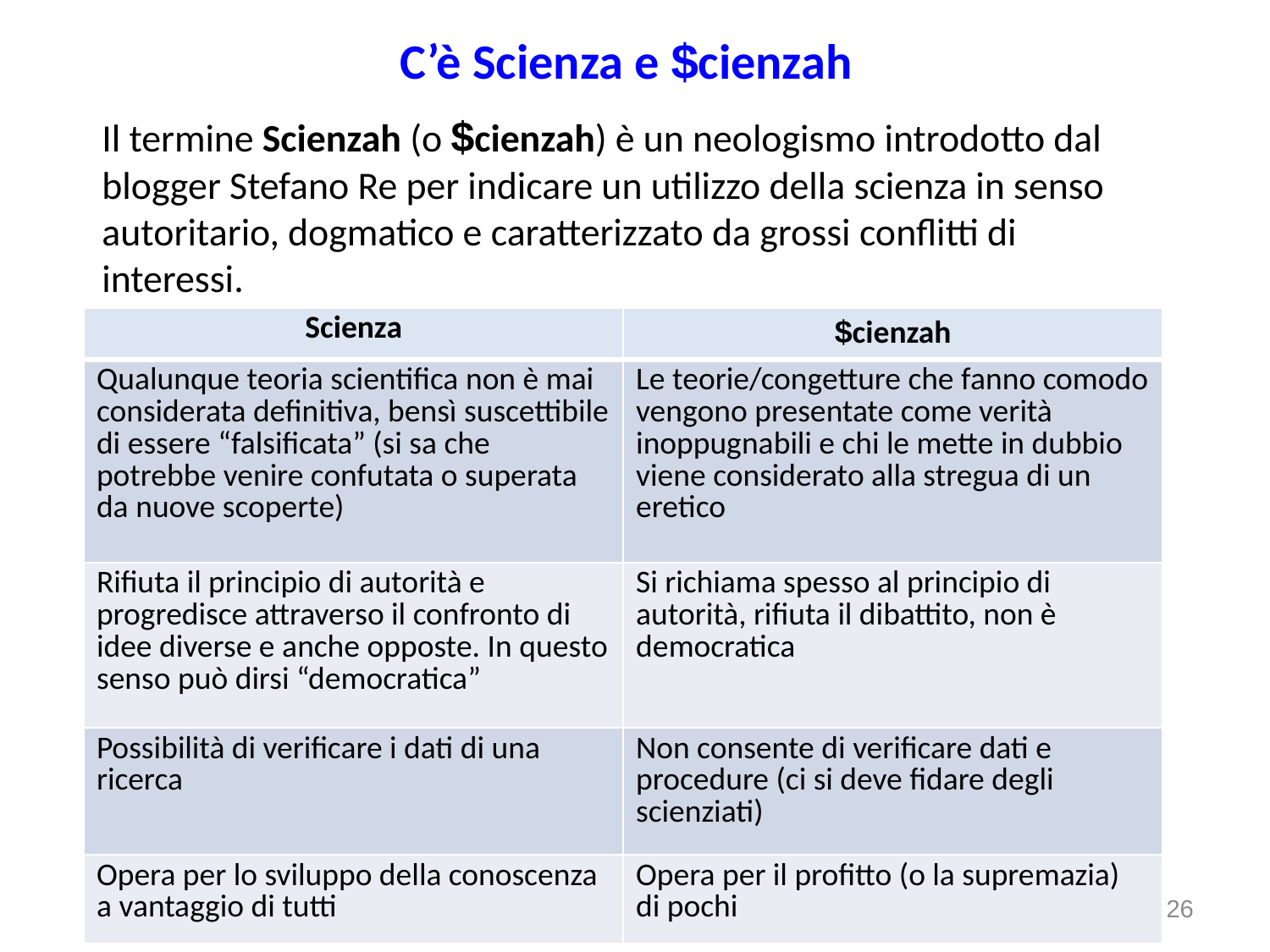

C’è Scienza e $cienzah
Il termine Scienzah (o $cienzah) è un neologismo introdotto dal blogger Stefano Re per indicare un utilizzo della scienza in senso autoritario, dogmatico e caratterizzato da grossi conflitti di interessi.

| Scienza | $cienzah |
| --- | --- |
| Qualunque teoria scientifica non è mai considerata definitiva, bensì suscettibile di essere “falsificata” (si sa che potrebbe venire confutata o superata da nuove scoperte) | Le teorie/congetture che fanno comodo vengono presentate come verità inoppugnabili e chi le mette in dubbio viene considerato alla stregua di un eretico |
| Rifiuta il principio di autorità e progredisce attraverso il confronto di idee diverse e anche opposte. In questo senso può dirsi “democratica” | Si richiama spesso al principio di autorità, rifiuta il dibattito, non è democratica |
| Possibilità di verificare i dati di una ricerca | Non consente di verificare dati e procedure (ci si deve fidare degli scienziati) |
| Opera per lo sviluppo della conoscenza a vantaggio di tutti | Opera per il profitto (o la supremazia) di pochi |
26